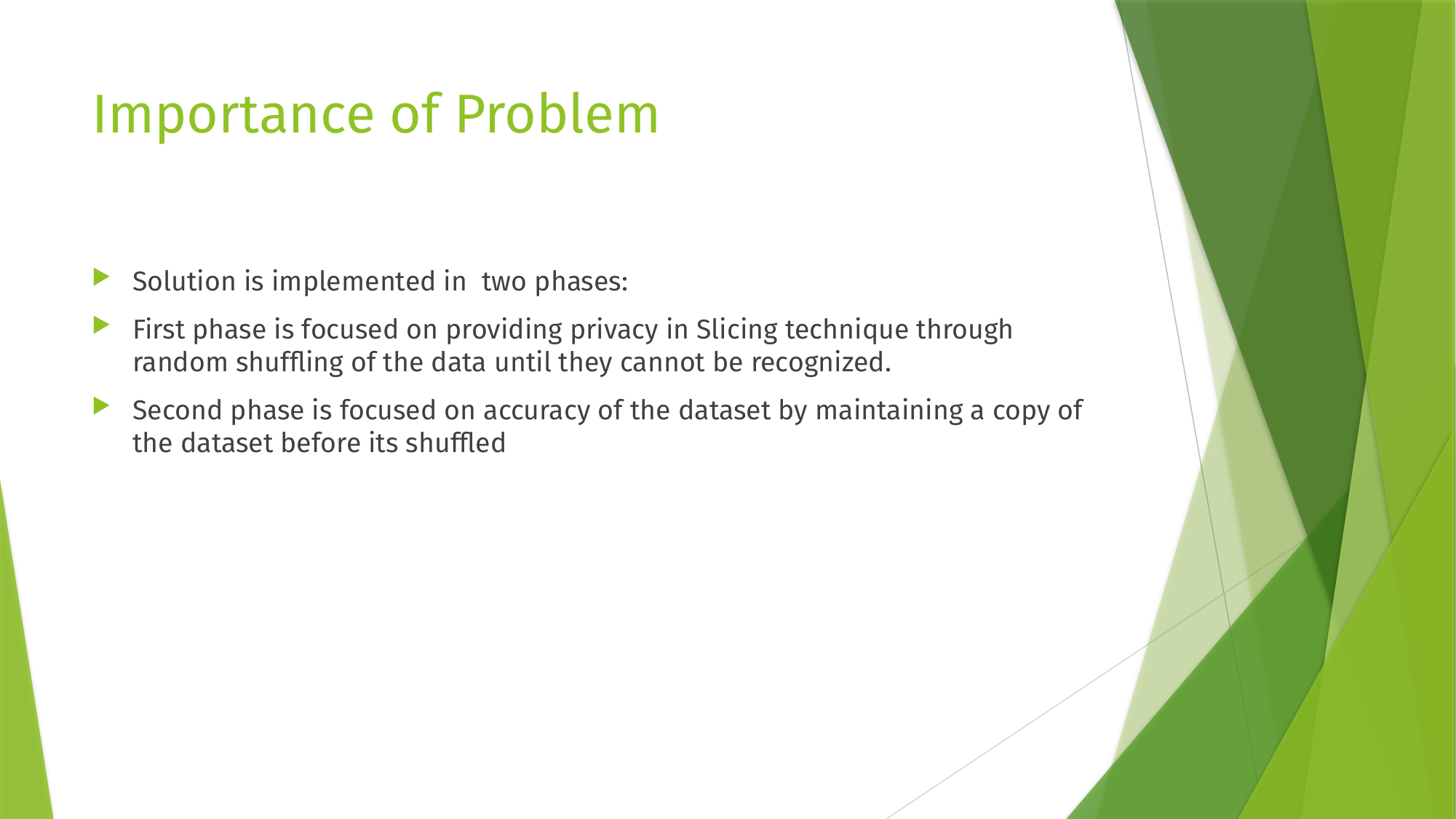

# Importance of Problem
Solution is implemented in  two phases:
First phase is focused on providing privacy in Slicing technique through random shuffling of the data until they cannot be recognized.
Second phase is focused on accuracy of the dataset by maintaining a copy of the dataset before its shuffled